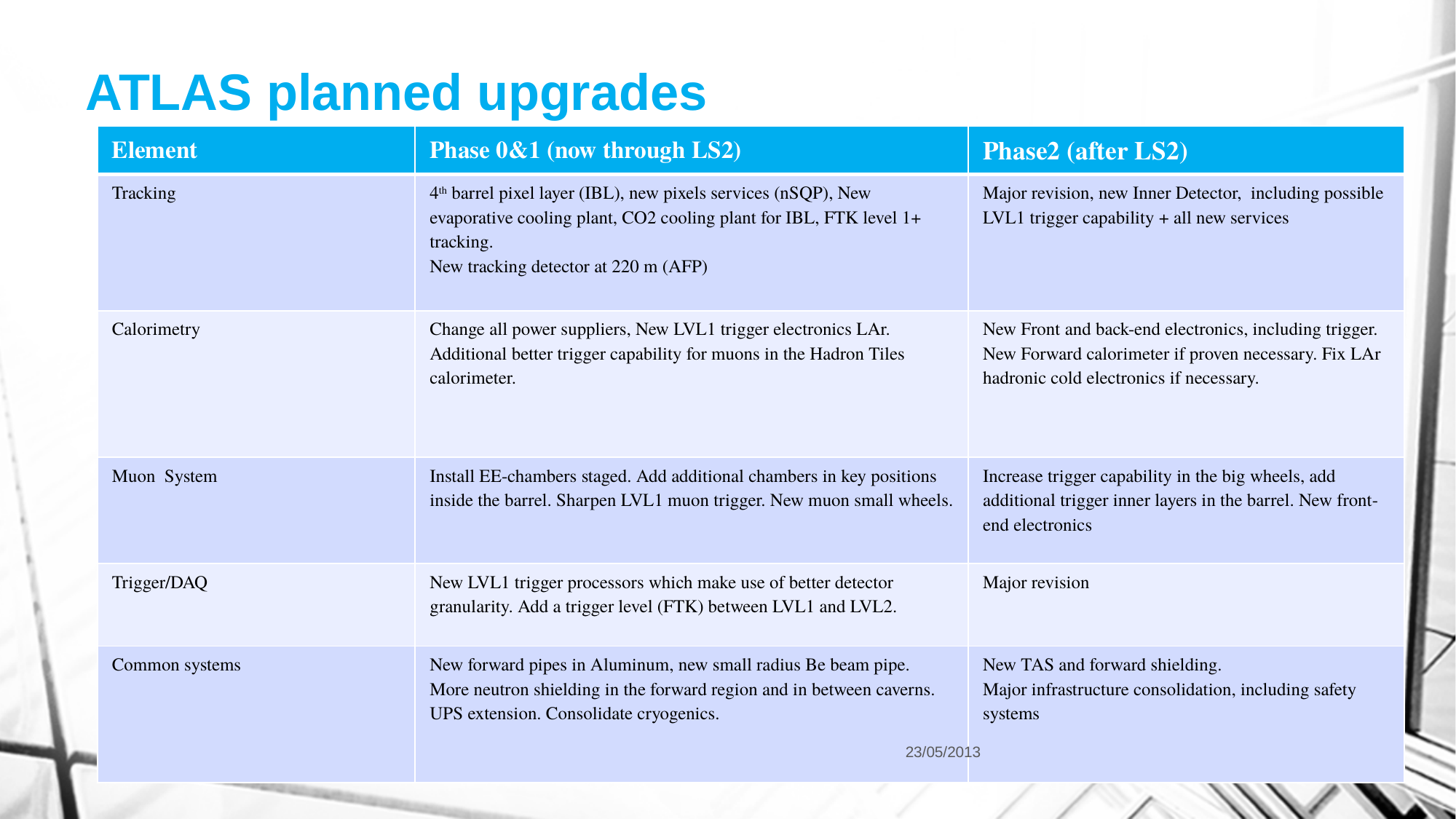

# ATLAS planned upgrades
| Element | Phase 0&1 (now through LS2) | Phase2 (after LS2) |
| --- | --- | --- |
| Tracking | 4th barrel pixel layer (IBL), new pixels services (nSQP), New evaporative cooling plant, CO2 cooling plant for IBL, FTK level 1+ tracking. New tracking detector at 220 m (AFP) | Major revision, new Inner Detector, including possible LVL1 trigger capability + all new services |
| Calorimetry | Change all power suppliers, New LVL1 trigger electronics LAr. Additional better trigger capability for muons in the Hadron Tiles calorimeter. | New Front and back-end electronics, including trigger. New Forward calorimeter if proven necessary. Fix LAr hadronic cold electronics if necessary. |
| Muon System | Install EE-chambers staged. Add additional chambers in key positions inside the barrel. Sharpen LVL1 muon trigger. New muon small wheels. | Increase trigger capability in the big wheels, add additional trigger inner layers in the barrel. New front-end electronics |
| Trigger/DAQ | New LVL1 trigger processors which make use of better detector granularity. Add a trigger level (FTK) between LVL1 and LVL2. | Major revision |
| Common systems | New forward pipes in Aluminum, new small radius Be beam pipe. More neutron shielding in the forward region and in between caverns. UPS extension. Consolidate cryogenics. | New TAS and forward shielding. Major infrastructure consolidation, including safety systems |
Journees de prospective LAL/ Seillac 2012
23/05/2013
58